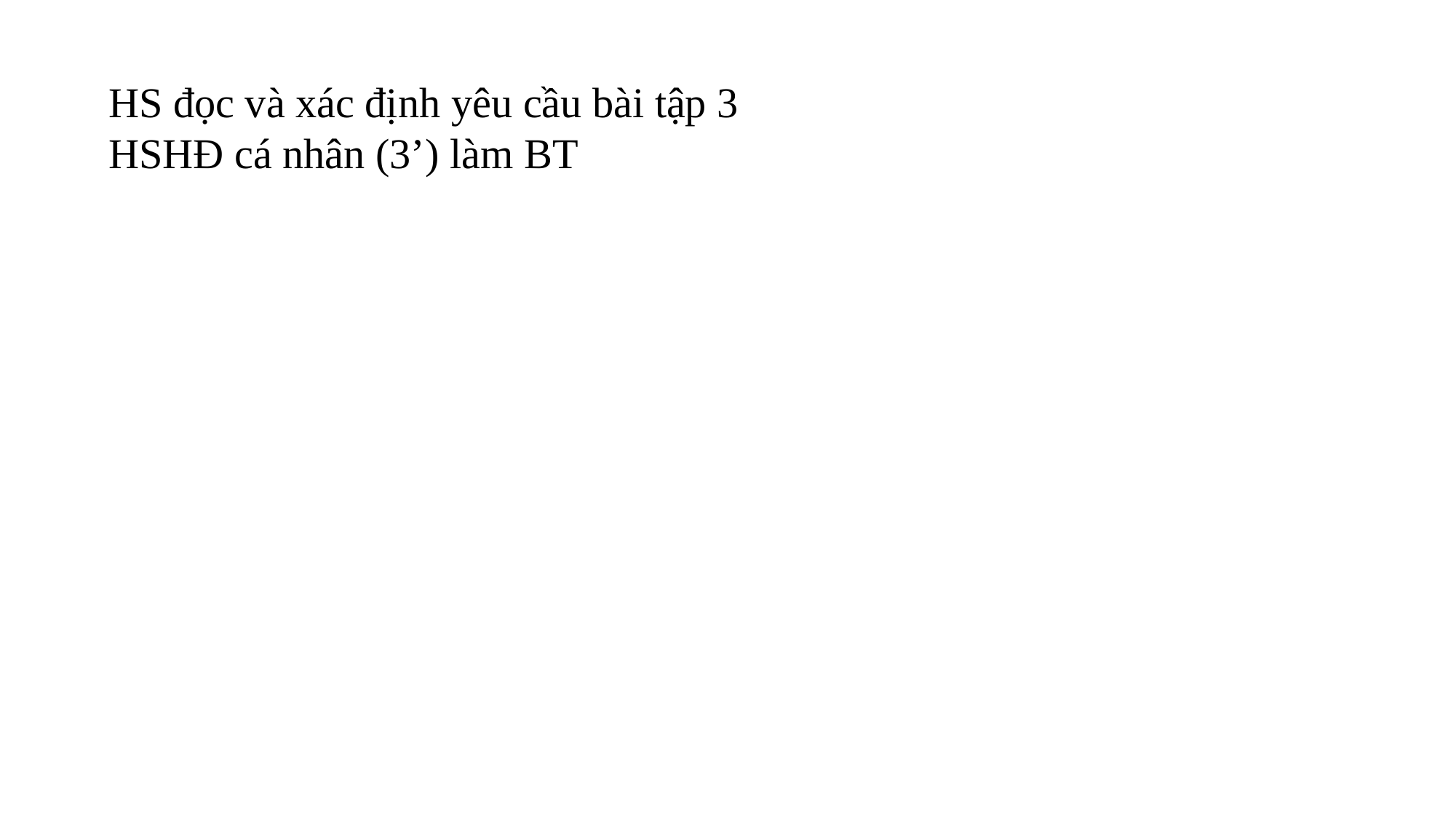

HS đọc và xác định yêu cầu bài tập 3
HSHĐ cá nhân (3’) làm BT